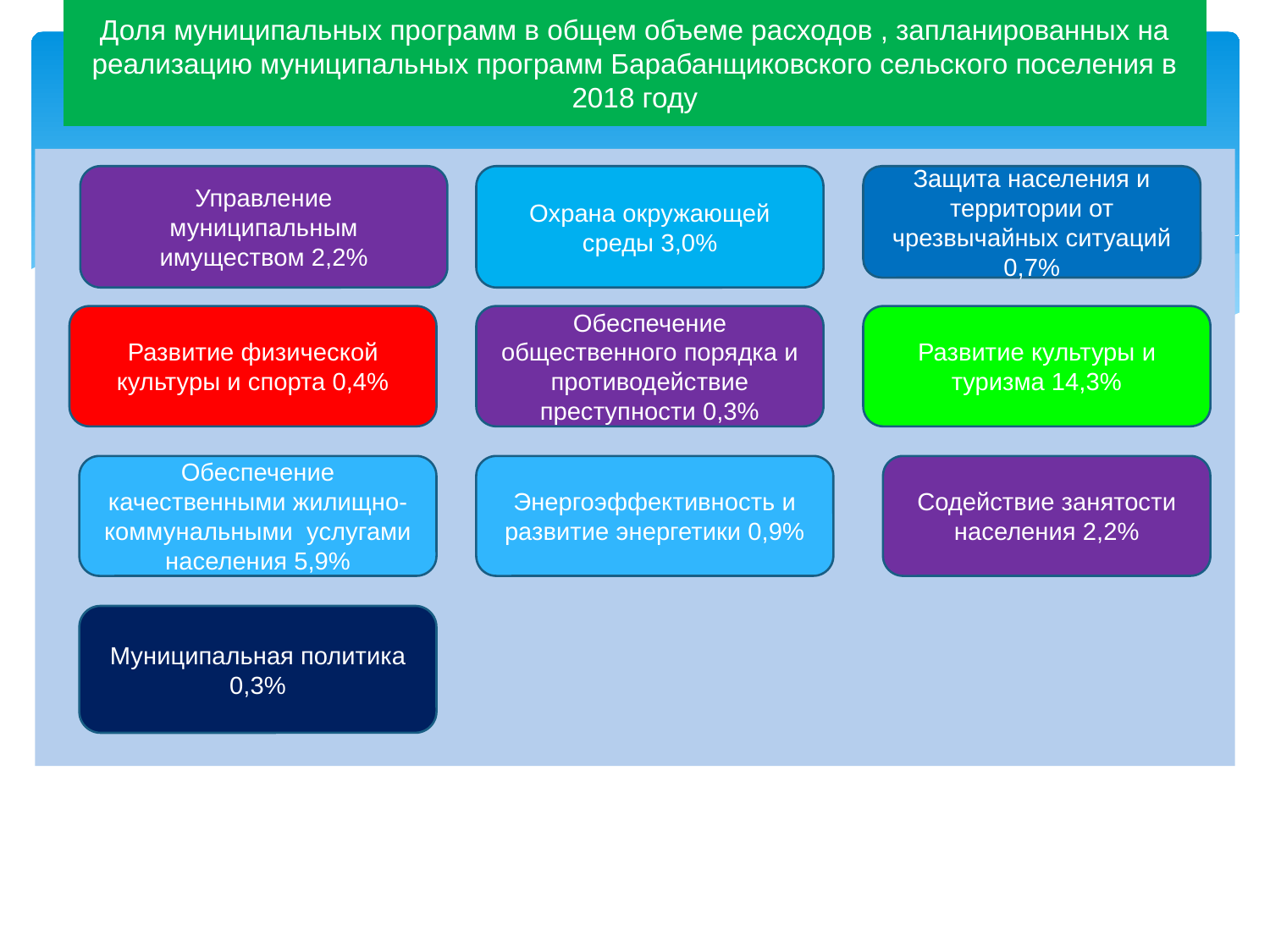

# Доля муниципальных программ в общем объеме расходов , запланированных на реализацию муниципальных программ Барабанщиковского сельского поселения в 2018 году

Управление муниципальным имуществом 2,2%
Охрана окружающей среды 3,0%
Защита населения и территории от чрезвычайных ситуаций 0,7%
Развитие физической культуры и спорта 0,4%
Обеспечение общественного порядка и противодействие преступности 0,3%
Развитие культуры и туризма 14,3%
Обеспечение качественными жилищно-коммунальными  услугами населения 5,9%
Энергоэффективность и развитие энергетики 0,9%
Содействие занятости населения 2,2%
Муниципальная политика 0,3%